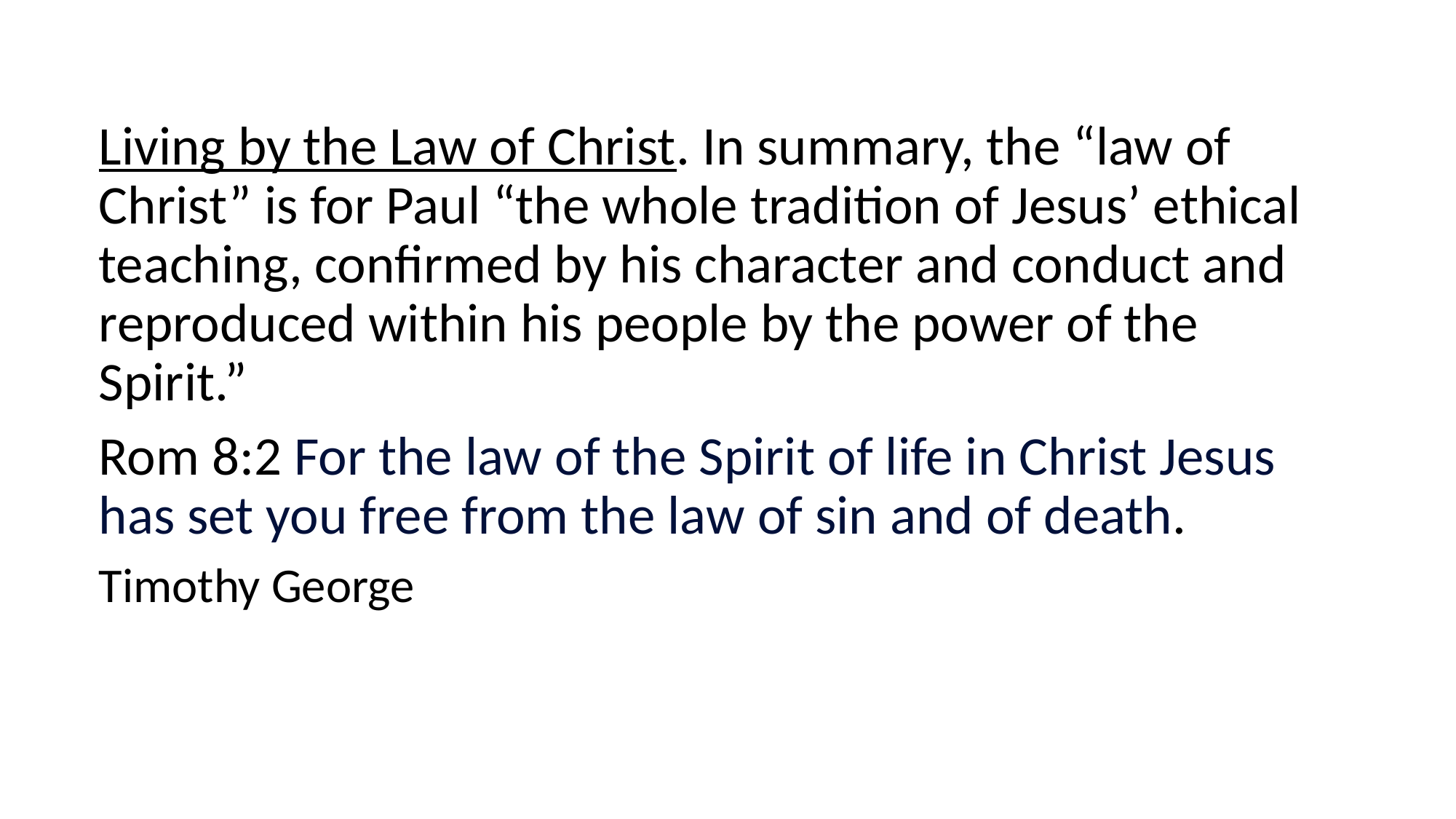

#
Living by the Law of Christ. In summary, the “law of Christ” is for Paul “the whole tradition of Jesus’ ethical teaching, confirmed by his character and conduct and reproduced within his people by the power of the Spirit.”
Rom 8:2 For the law of the Spirit of life in Christ Jesus has set you free from the law of sin and of death.
Timothy George